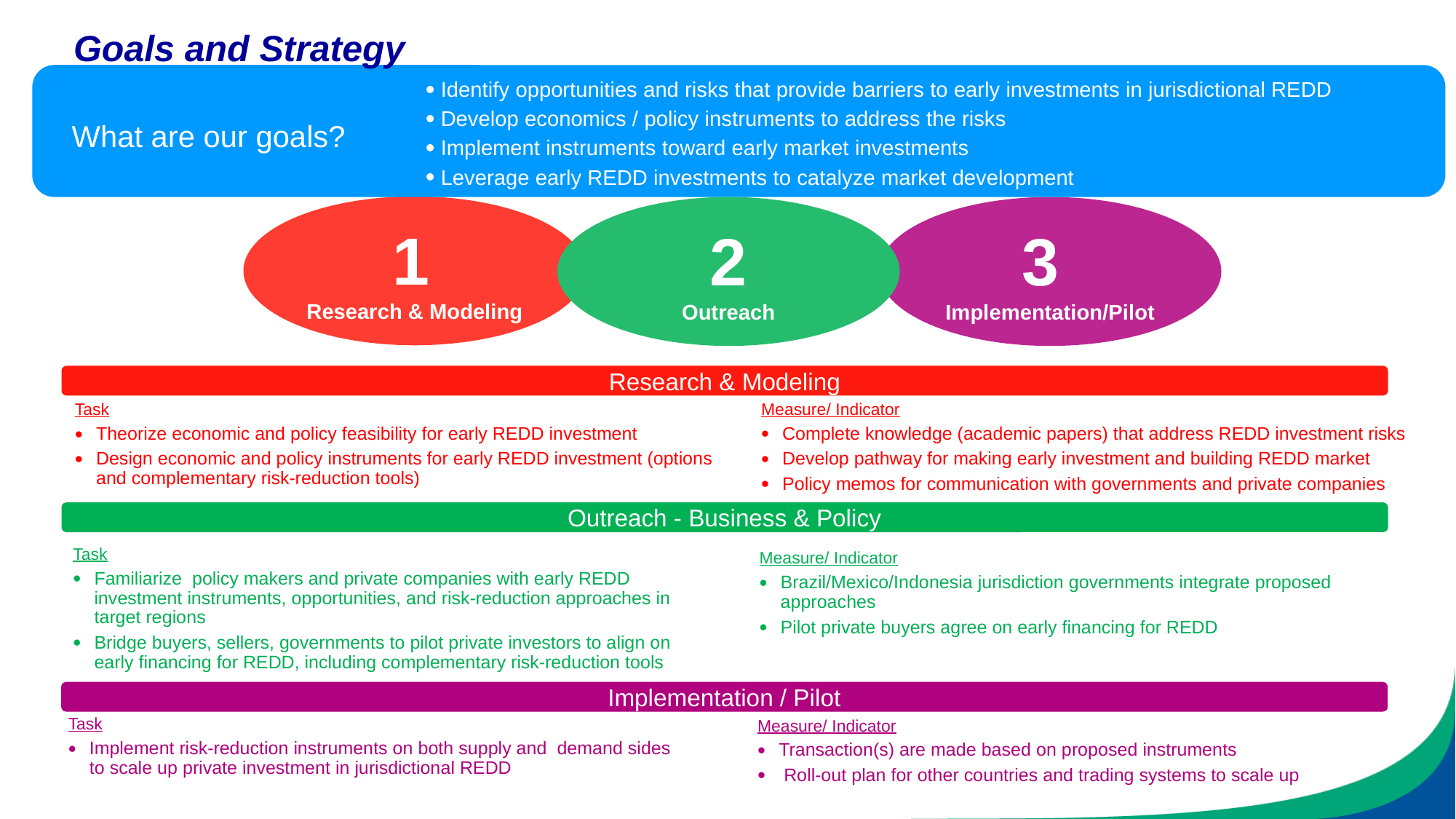

Goals and Strategy

 Identify opportunities and risks that provide barriers to early investments in jurisdictional REDD
 Develop economics / policy instruments to address the risks
 Implement instruments toward early market investments
 Leverage early REDD investments to catalyze market development
What are our goals?

1
Research & Modeling
2
Outreach
3
Implementation/Pilot
Research & Modeling
Measure/ Indicator
Complete knowledge (academic papers) that address REDD investment risks
Develop pathway for making early investment and building REDD market
Policy memos for communication with governments and private companies
Task
Theorize economic and policy feasibility for early REDD investment
Design economic and policy instruments for early REDD investment (options and complementary risk-reduction tools)
Outreach - Business & Policy
Task
Familiarize  policy makers and private companies with early REDD investment instruments, opportunities, and risk-reduction approaches in target regions
Bridge buyers, sellers, governments to pilot private investors to align on early financing for REDD, including complementary risk-reduction tools
Measure/ Indicator
Brazil/Mexico/Indonesia jurisdiction governments integrate proposed approaches
Pilot private buyers agree on early financing for REDD

Implementation / Pilot
Task
Implement risk-reduction instruments on both supply and  demand sides  to scale up private investment in jurisdictional REDD

Measure/ Indicator
Transaction(s) are made based on proposed instruments
 Roll-out plan for other countries and trading systems to scale up